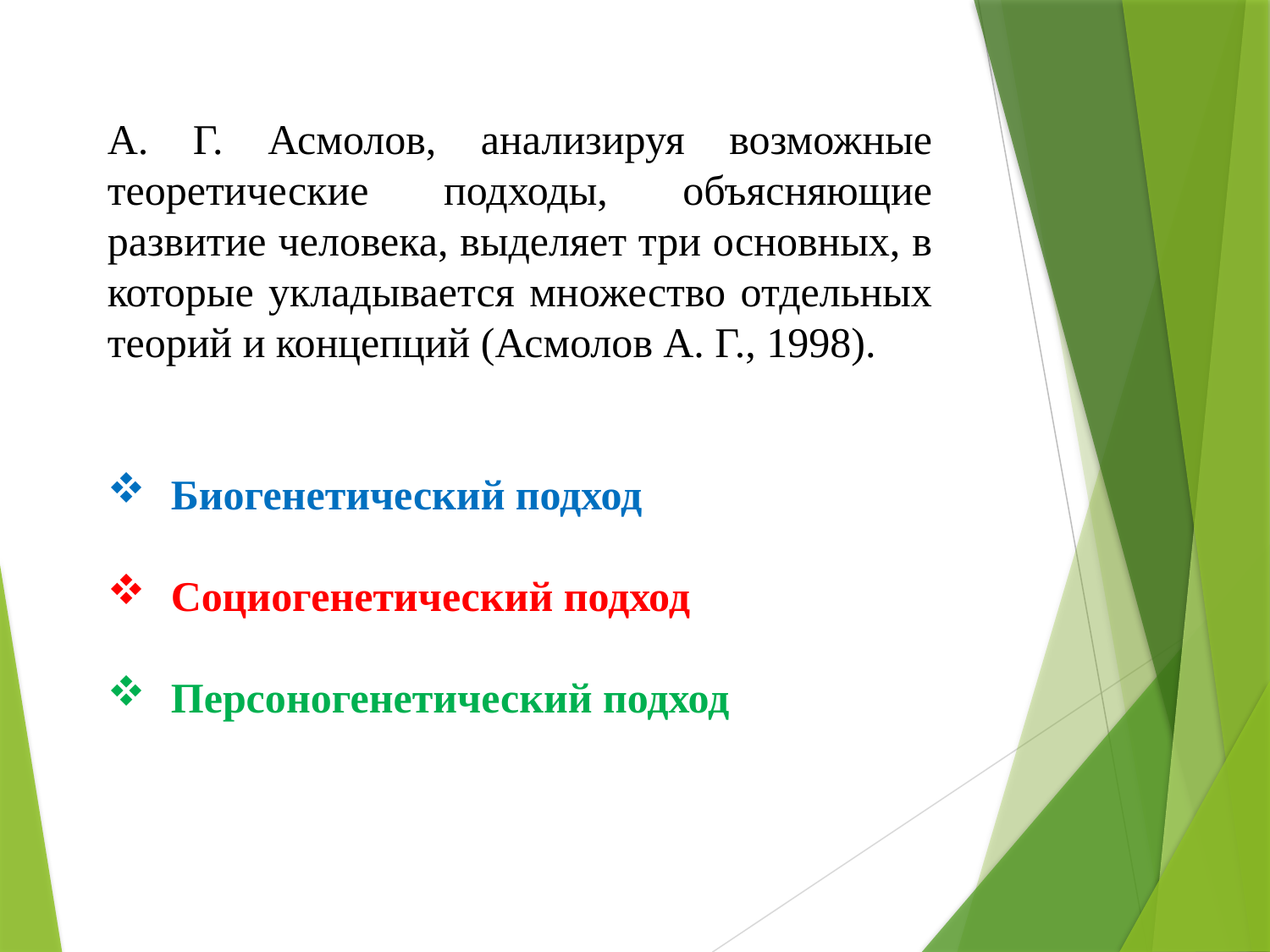

А. Г. Асмолов, анализируя возможные теоретические подходы, объясняющие развитие человека, выделяет три основных, в которые укладывается множество отдельных теорий и концепций (Асмолов А. Г., 1998).

Биогенетический подход
Социогенетический подход
Персоногенетический подход